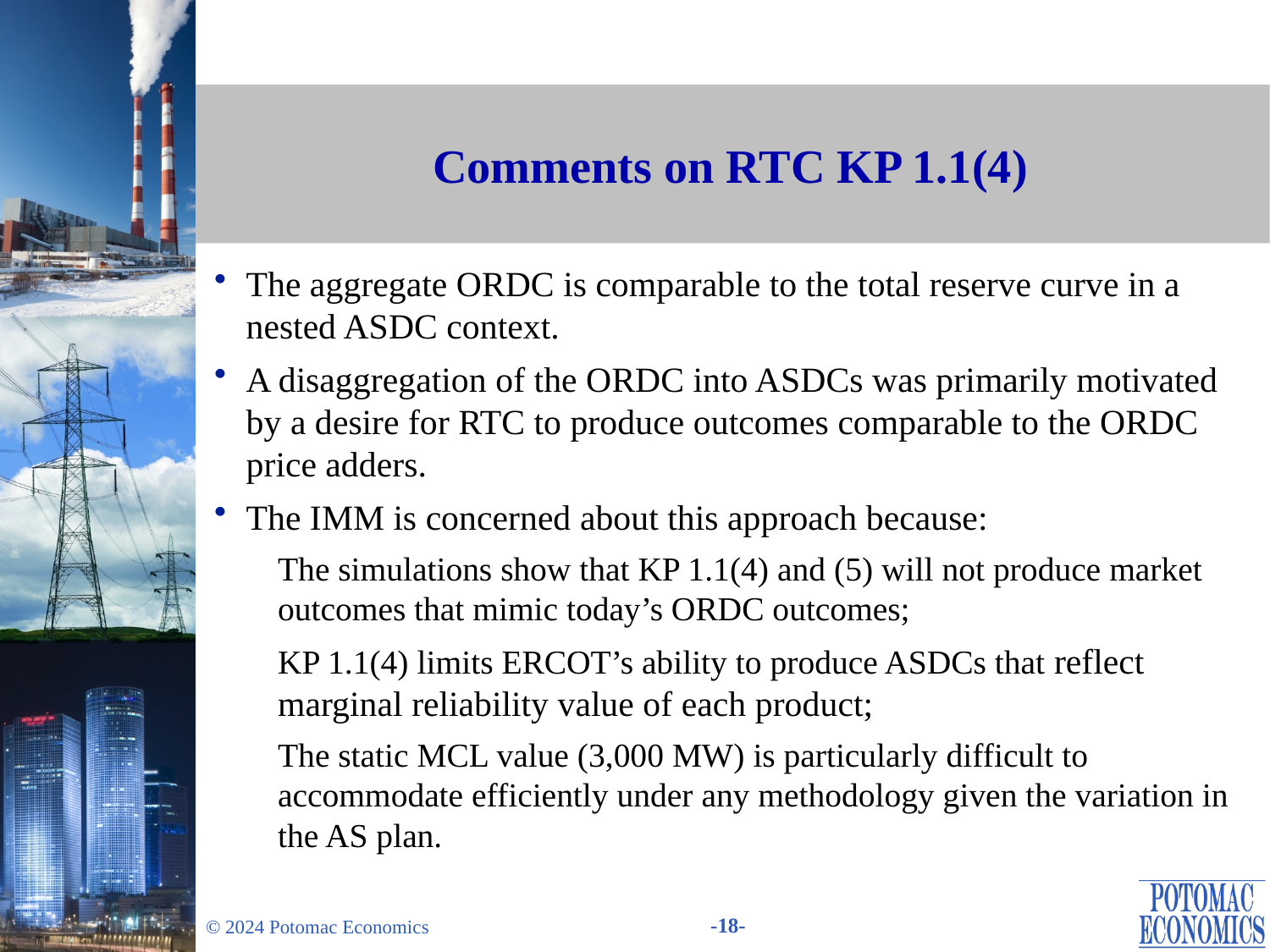

Comments on RTC KP 1.1(4)
The aggregate ORDC is comparable to the total reserve curve in a nested ASDC context.
A disaggregation of the ORDC into ASDCs was primarily motivated by a desire for RTC to produce outcomes comparable to the ORDC price adders.
The IMM is concerned about this approach because:
The simulations show that KP 1.1(4) and (5) will not produce market outcomes that mimic today’s ORDC outcomes;
KP 1.1(4) limits ERCOT’s ability to produce ASDCs that reflect marginal reliability value of each product;
The static MCL value (3,000 MW) is particularly difficult to accommodate efficiently under any methodology given the variation in the AS plan.